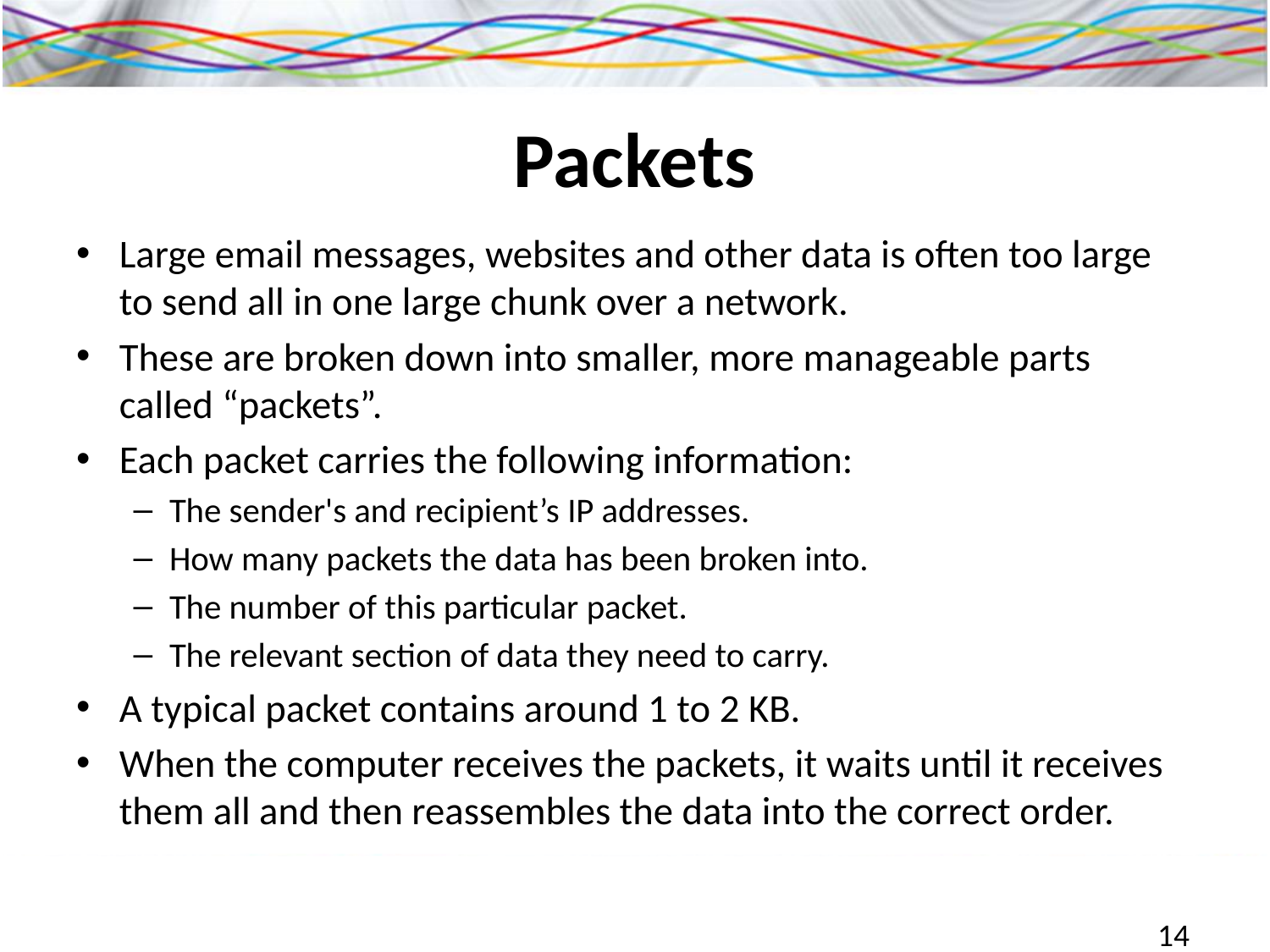

# Packets
Large email messages, websites and other data is often too large to send all in one large chunk over a network.
These are broken down into smaller, more manageable parts called “packets”.
Each packet carries the following information:
The sender's and recipient’s IP addresses.
How many packets the data has been broken into.
The number of this particular packet.
The relevant section of data they need to carry.
A typical packet contains around 1 to 2 KB.
When the computer receives the packets, it waits until it receives them all and then reassembles the data into the correct order.
14